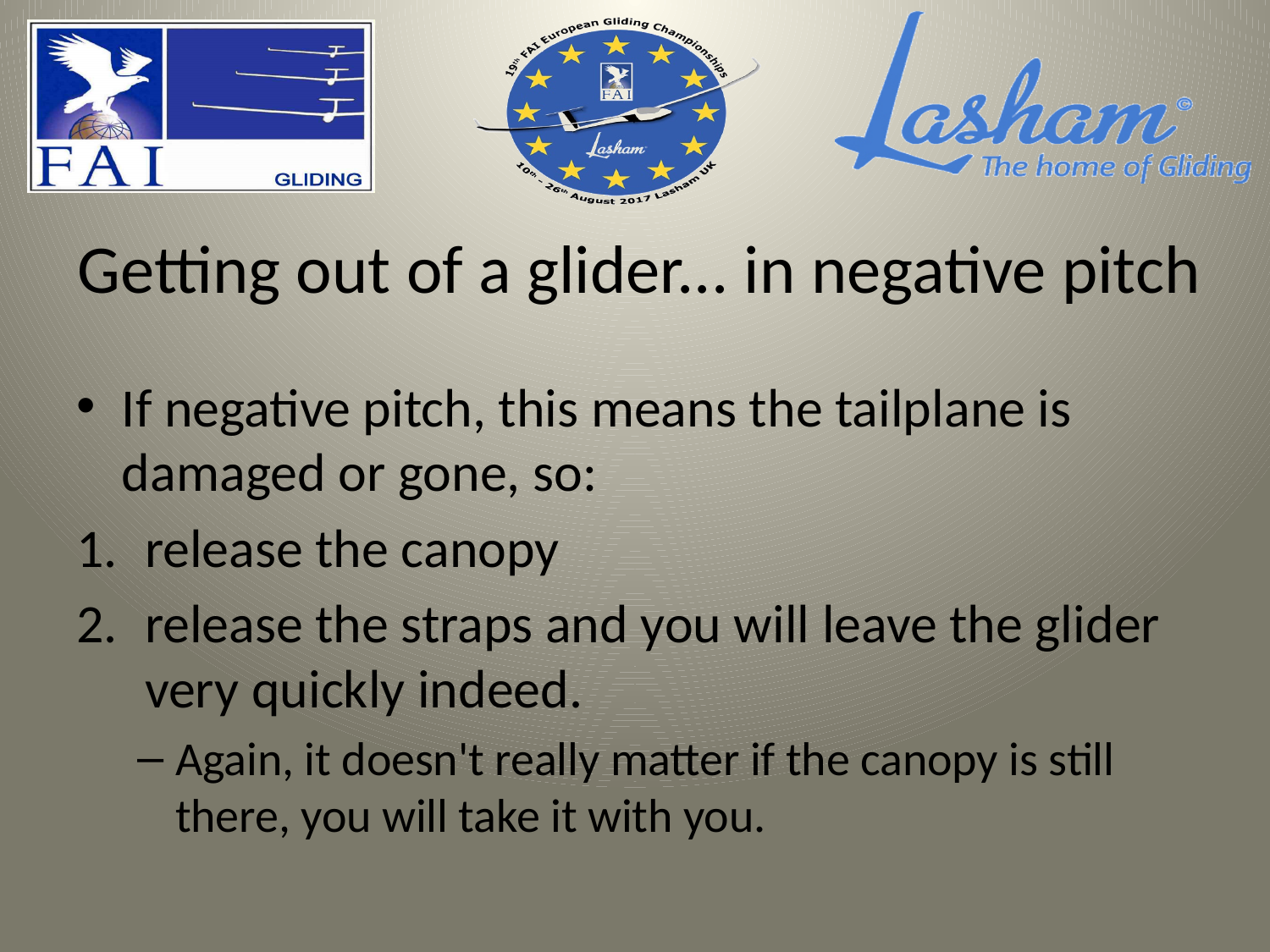

# Getting out of a glider... in negative pitch
If negative pitch, this means the tailplane is damaged or gone, so:
release the canopy
release the straps and you will leave the glider very quickly indeed.
Again, it doesn't really matter if the canopy is still there, you will take it with you.